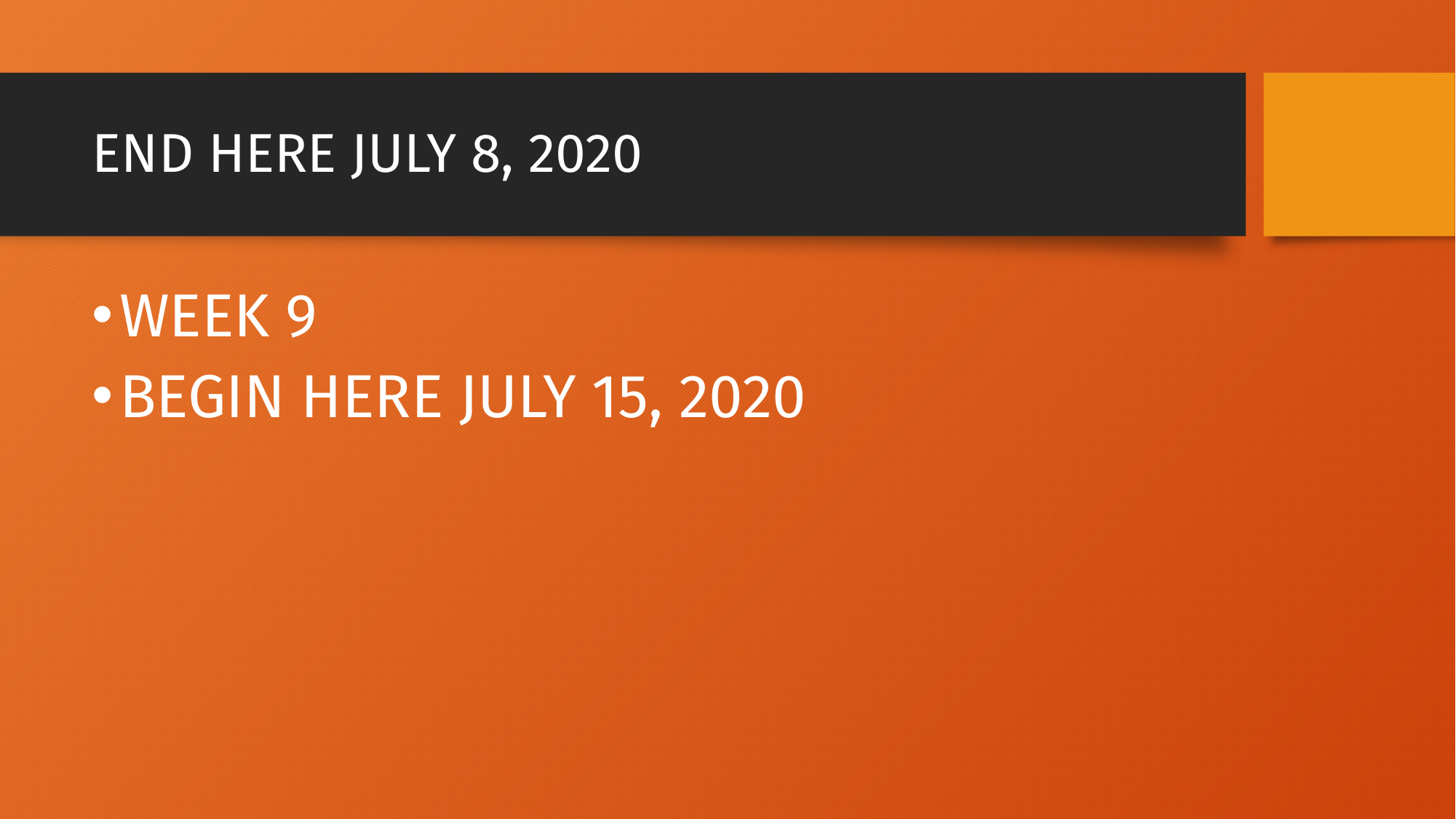

# END HERE JULY 8, 2020
WEEK 9
BEGIN HERE JULY 15, 2020